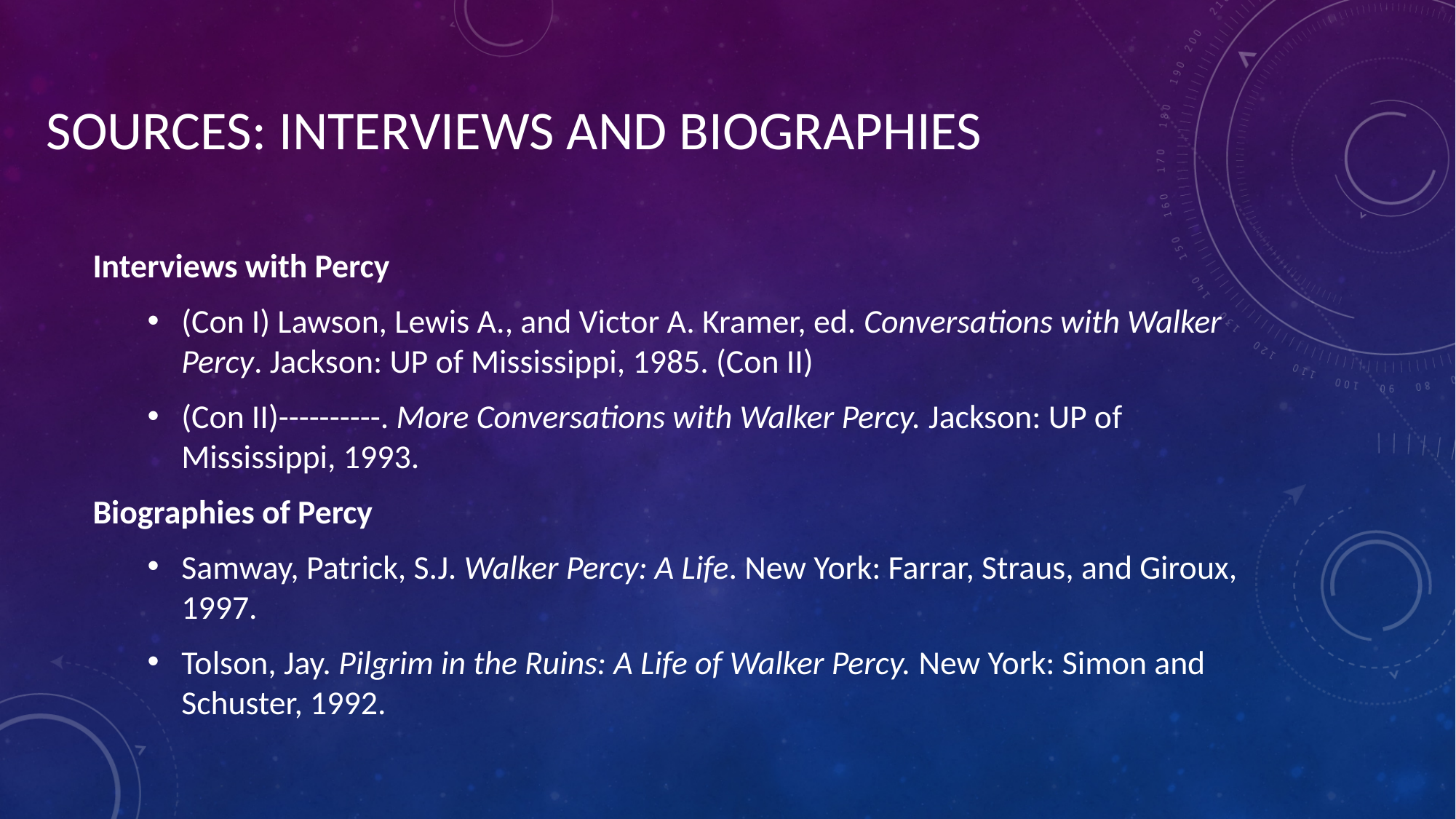

# Sources: Interviews and Biographies
Interviews with Percy
(Con I) Lawson, Lewis A., and Victor A. Kramer, ed. Conversations with Walker Percy. Jackson: UP of Mississippi, 1985. (Con II)
(Con II)----------. More Conversations with Walker Percy. Jackson: UP of Mississippi, 1993.
Biographies of Percy
Samway, Patrick, S.J. Walker Percy: A Life. New York: Farrar, Straus, and Giroux, 1997.
Tolson, Jay. Pilgrim in the Ruins: A Life of Walker Percy. New York: Simon and Schuster, 1992.